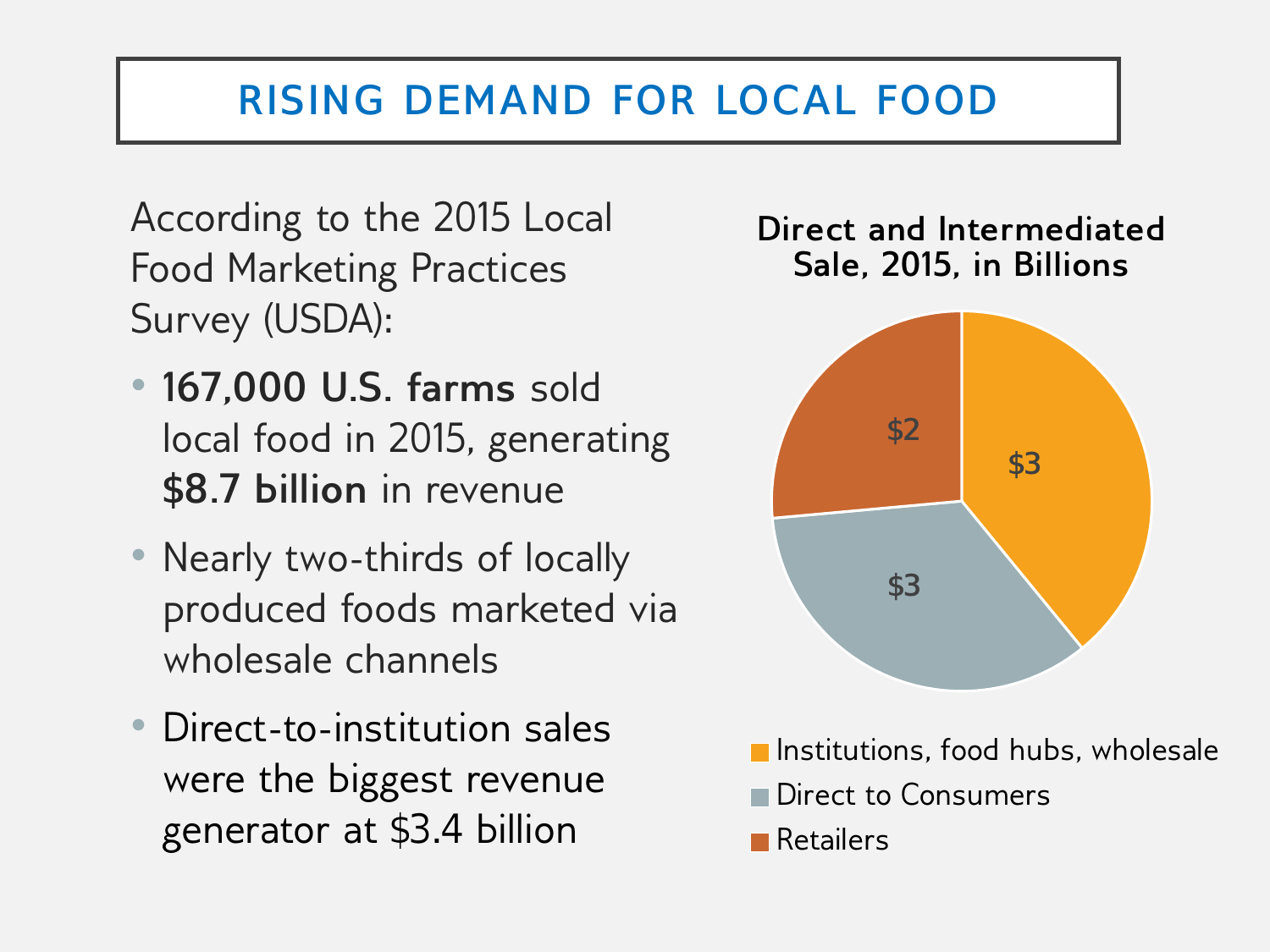

# Rising demand for local food
According to the 2015 Local Food Marketing Practices Survey (USDA):
167,000 U.S. farms sold local food in 2015, generating $8.7 billion in revenue
Nearly two-thirds of locally produced foods marketed via wholesale channels
Direct-to-institution sales were the biggest revenue generator at $3.4 billion

### Chart: Direct and Intermediated Sale, 2015, in Billions

| Category |  |
|---|---|
| Institutions, food hubs, wholesale | 3.4 |
| Direct to Consumers | 3.0 |
| Retailers | 2.3 |